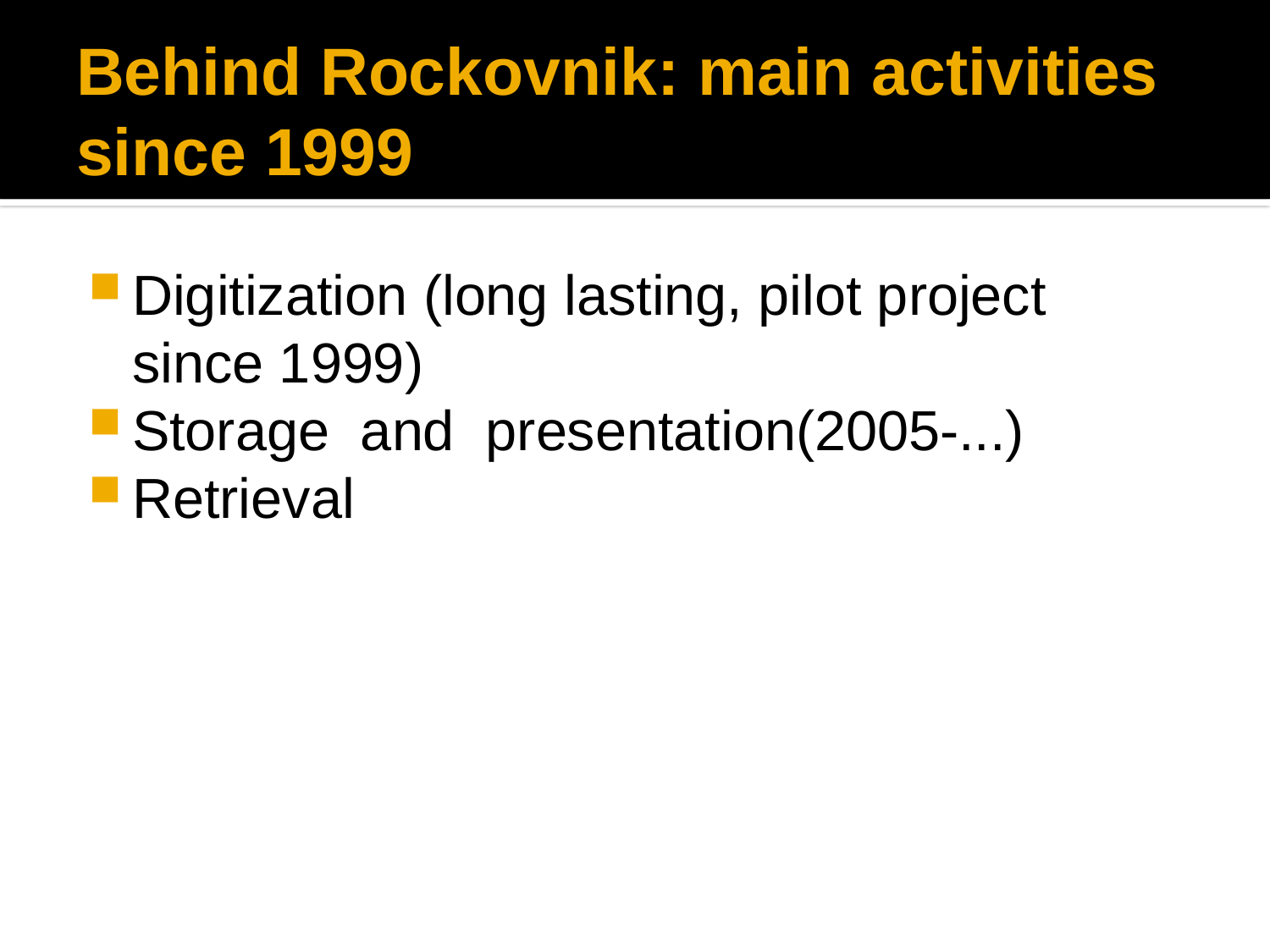

# Behind Rockovnik: main activities since 1999
Digitization (long lasting, pilot project since 1999)
Storage  and  presentation(2005-...)
Retrieval